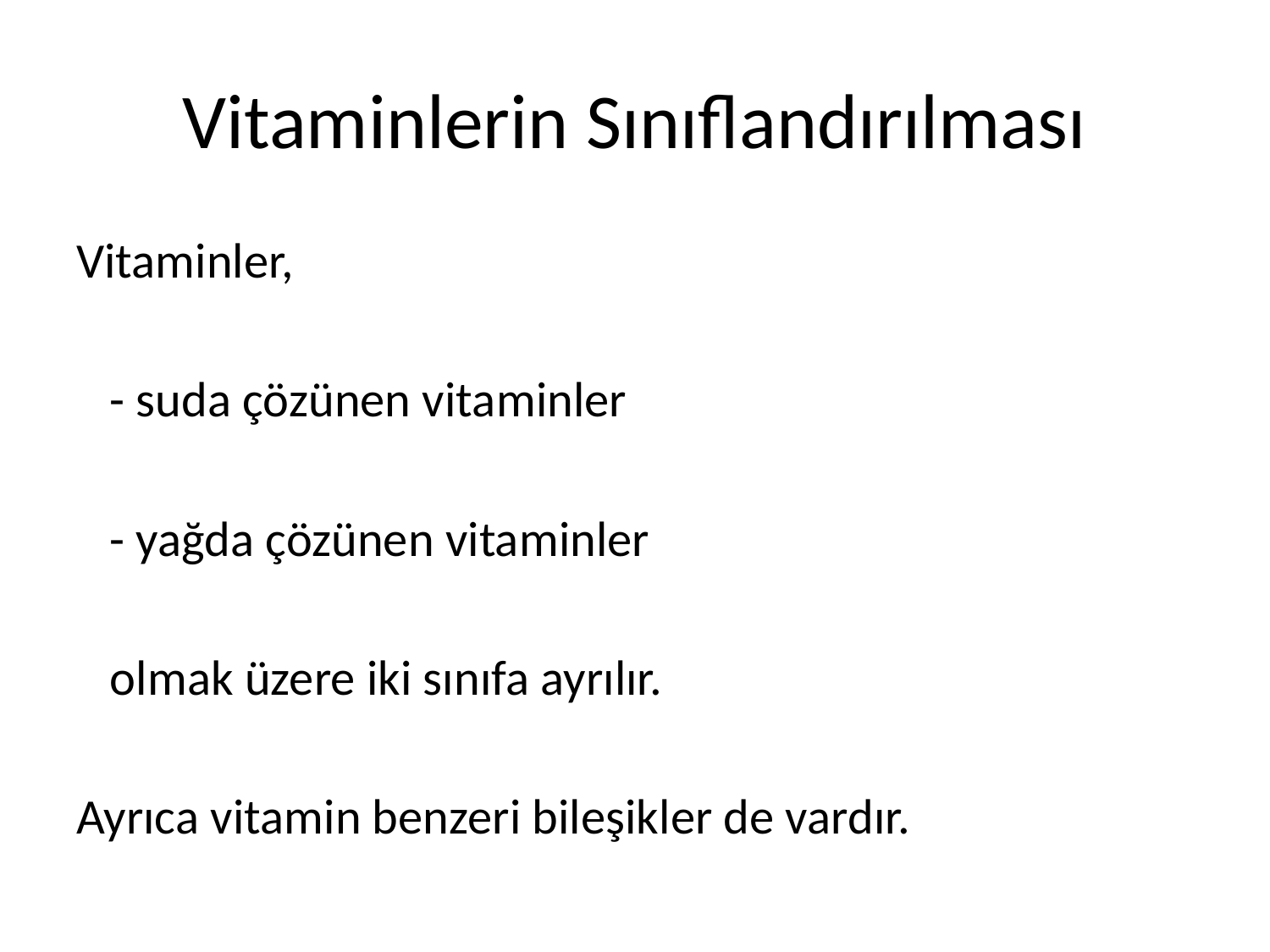

# Vitaminlerin Sınıflandırılması
Vitaminler,

   - suda çözünen vitaminler

   - yağda çözünen vitaminler

   olmak üzere iki sınıfa ayrılır.

Ayrıca vitamin benzeri bileşikler de vardır.